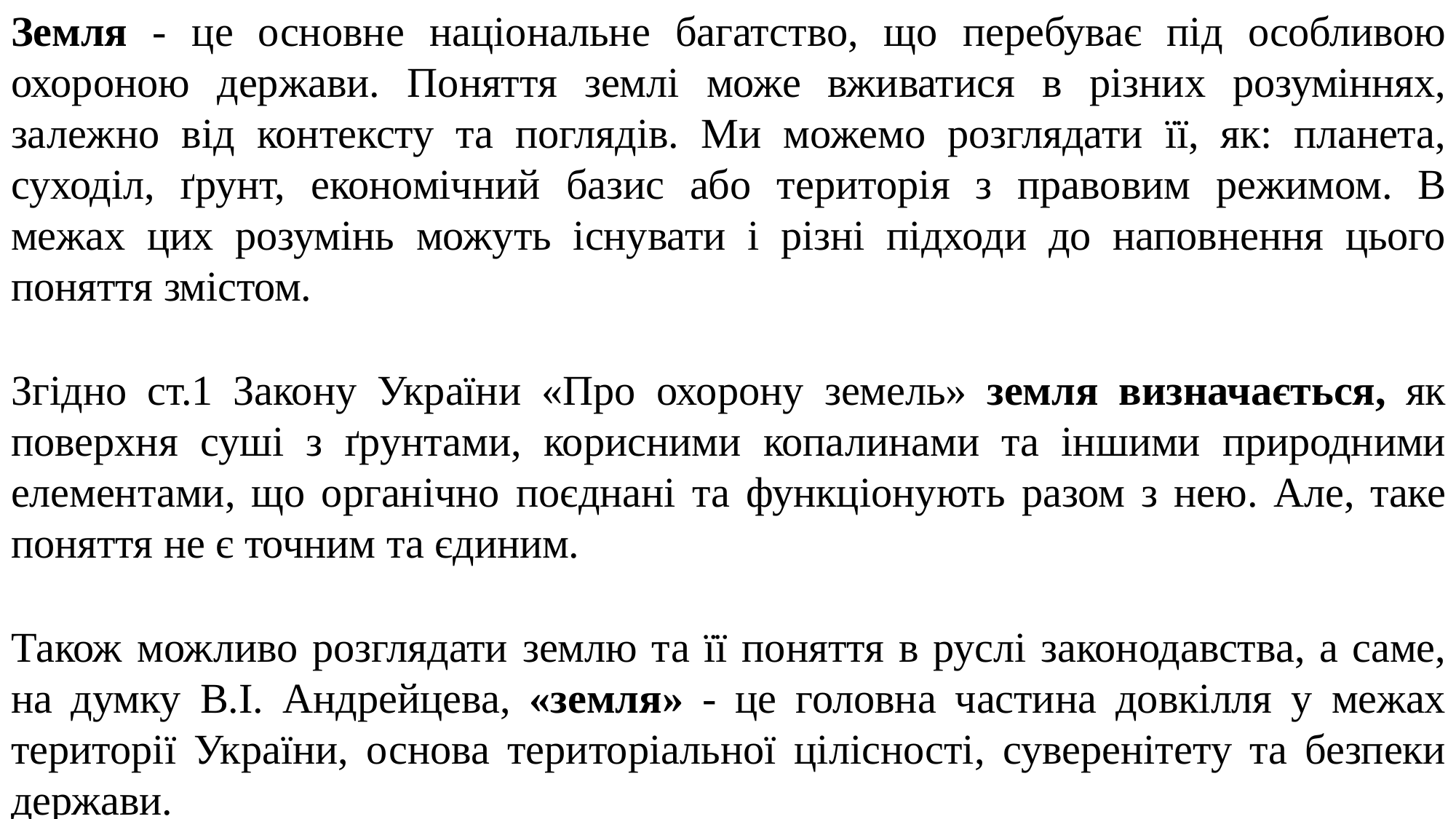

Земля  -  це  основне  національне  багатство,  що  перебуває  під  особливою охороною  держави.  Поняття  землі  може  вживатися  в  різних  розуміннях, залежно від контексту та поглядів. Ми можемо розглядати її, як: планета, суходіл,  ґрунт,  економічний  базис  або  територія  з  правовим  режимом.  В межах цих розумінь можуть існувати і різні підходи до наповнення цього поняття змістом.

Згідно ст.1 Закону України «Про охорону земель» земля визначається, як поверхня суші з ґрунтами, корисними копалинами та іншими природними елементами, що органічно поєднані та функціонують разом з нею. Але, таке поняття не є точним та єдиним.

Також можливо розглядати землю та її поняття в руслі законодавства, а саме, на думку В.І. Андрейцева, «земля» - це головна частина довкілля у межах території України, основа територіальної цілісності, суверенітету та безпеки держави.